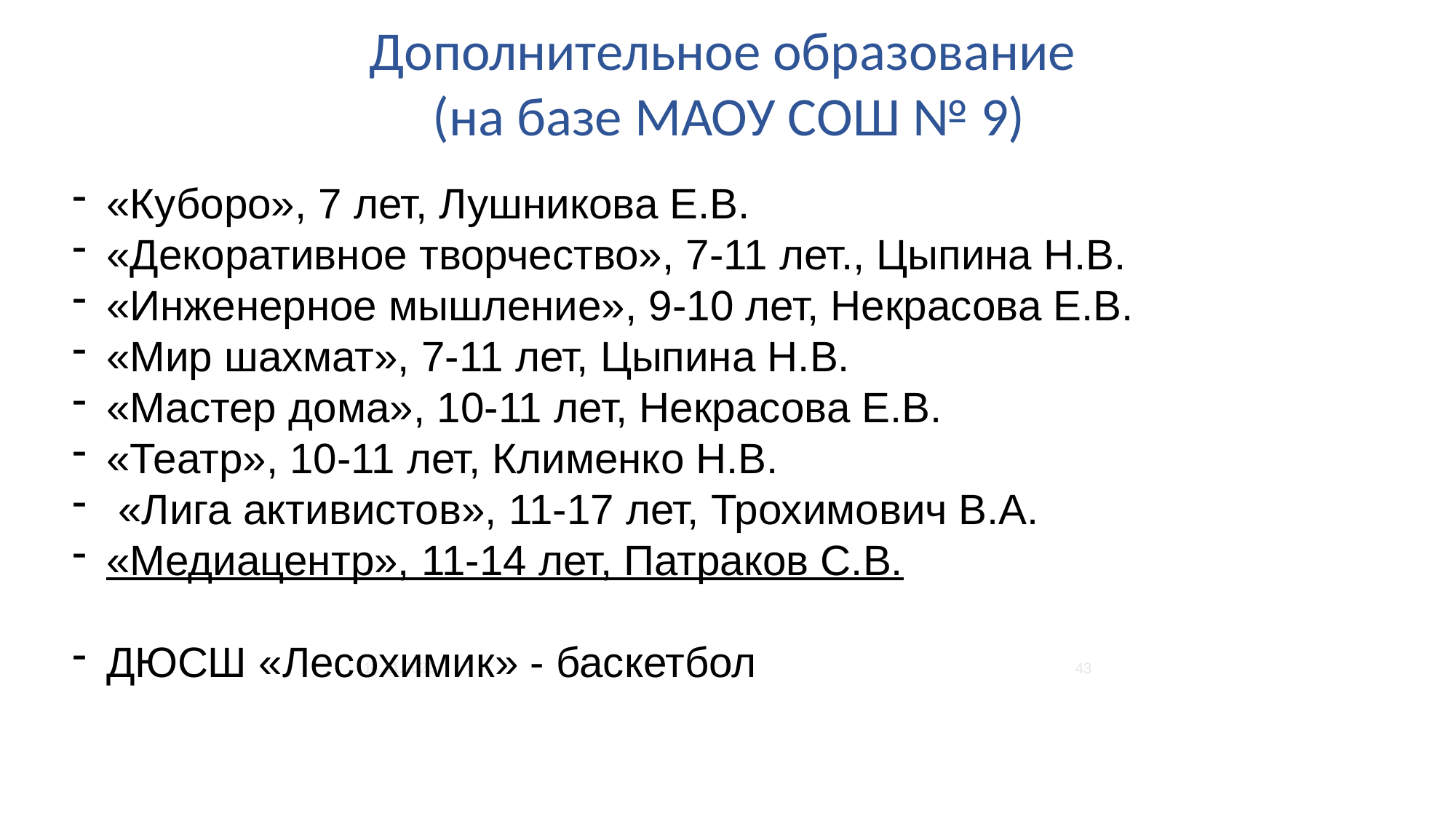

Дополнительное образование
(на базе МАОУ СОШ № 9)
«Куборо», 7 лет, Лушникова Е.В.
«Декоративное творчество», 7-11 лет., Цыпина Н.В.
«Инженерное мышление», 9-10 лет, Некрасова Е.В.
«Мир шахмат», 7-11 лет, Цыпина Н.В.
«Мастер дома», 10-11 лет, Некрасова Е.В.
«Театр», 10-11 лет, Клименко Н.В.
 «Лига активистов», 11-17 лет, Трохимович В.А.
«Медиацентр», 11-14 лет, Патраков С.В.

ДЮСШ «Лесохимик» - баскетбол

14.11.2023
43